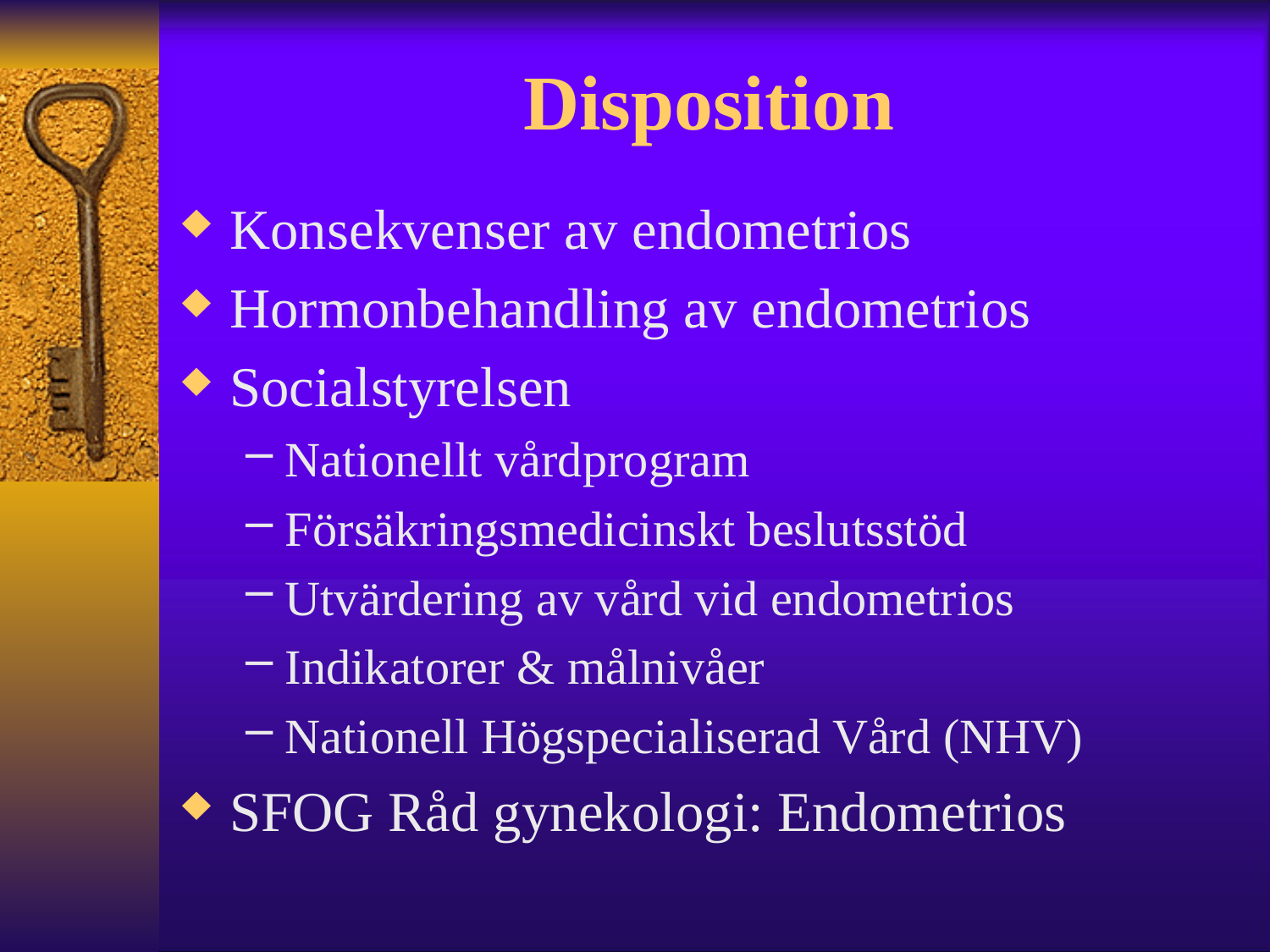

# Disposition
Konsekvenser av endometrios
Hormonbehandling av endometrios
Socialstyrelsen
Nationellt vårdprogram
Försäkringsmedicinskt beslutsstöd
Utvärdering av vård vid endometrios
Indikatorer & målnivåer
Nationell Högspecialiserad Vård (NHV)
SFOG Råd gynekologi: Endometrios